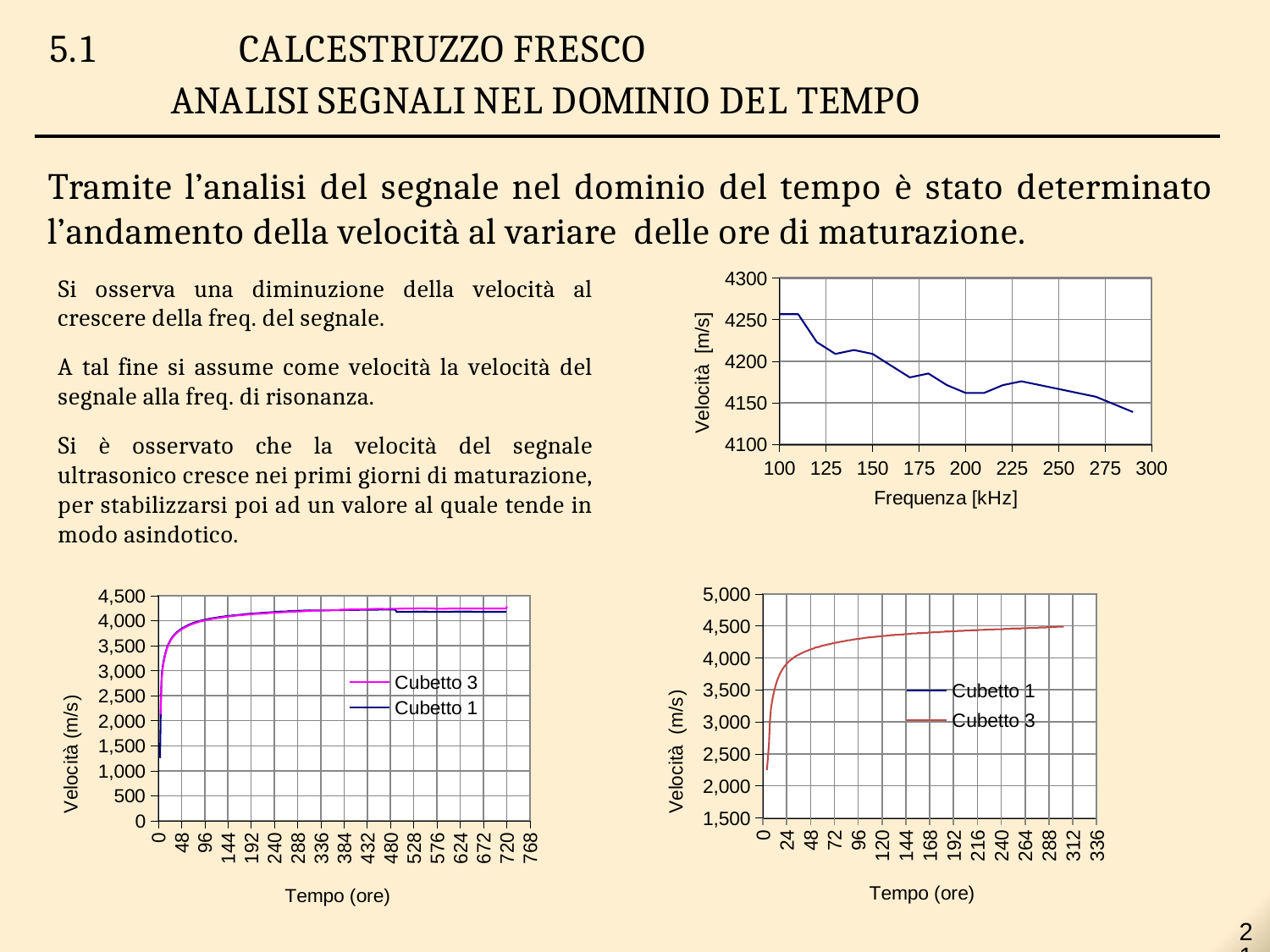

5.1		CALCESTRUZZO FRESCO
   	       ANALISI SEGNALI NEL DOMINIO DEL TEMPO

Tramite l’analisi del segnale nel dominio del tempo è stato determinato l’andamento della velocità al variare  delle ore di maturazione.

### Chart

| Category | V |
|---|---|
Si osserva una diminuzione della velocità al crescere della freq. del segnale.
A tal fine si assume come velocità la velocità del segnale alla freq. di risonanza.
Si è osservato che la velocità del segnale ultrasonico cresce nei primi giorni di maturazione, per stabilizzarsi poi ad un valore al quale tende in modo asindotico.

### Chart

| Category |  |  |
|---|---|---|

### Chart

| Category |  |  |
|---|---|---|
21